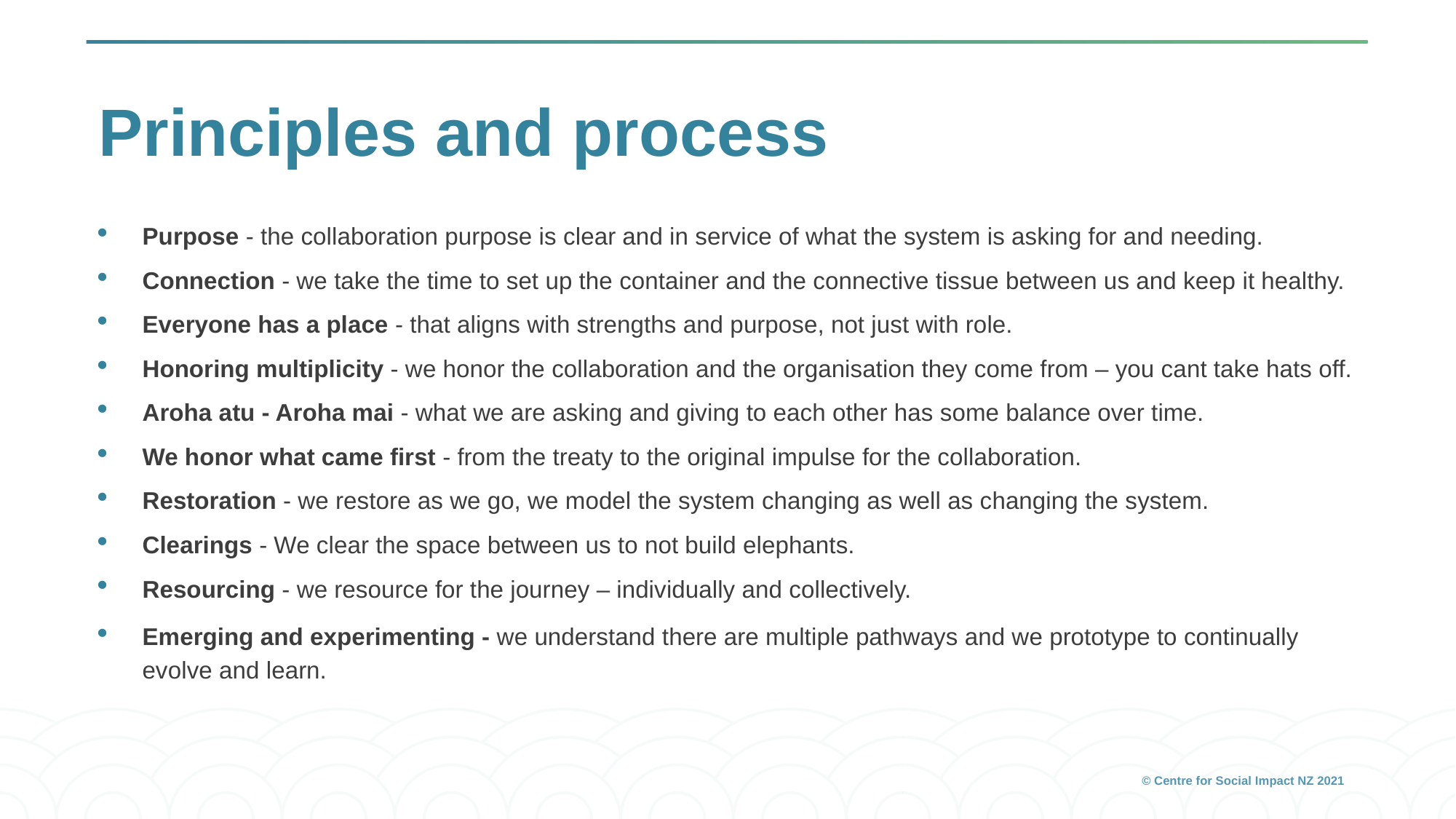

# Principles and process
Purpose - the collaboration purpose is clear and in service of what the system is asking for and needing.
Connection - we take the time to set up the container and the connective tissue between us and keep it healthy.
Everyone has a place - that aligns with strengths and purpose, not just with role.
Honoring multiplicity - we honor the collaboration and the organisation they come from – you cant take hats off.
Aroha atu - Aroha mai - what we are asking and giving to each other has some balance over time.
We honor what came first - from the treaty to the original impulse for the collaboration.
Restoration - we restore as we go, we model the system changing as well as changing the system.
Clearings - We clear the space between us to not build elephants.
Resourcing - we resource for the journey – individually and collectively.
Emerging and experimenting - we understand there are multiple pathways and we prototype to continually evolve and learn.